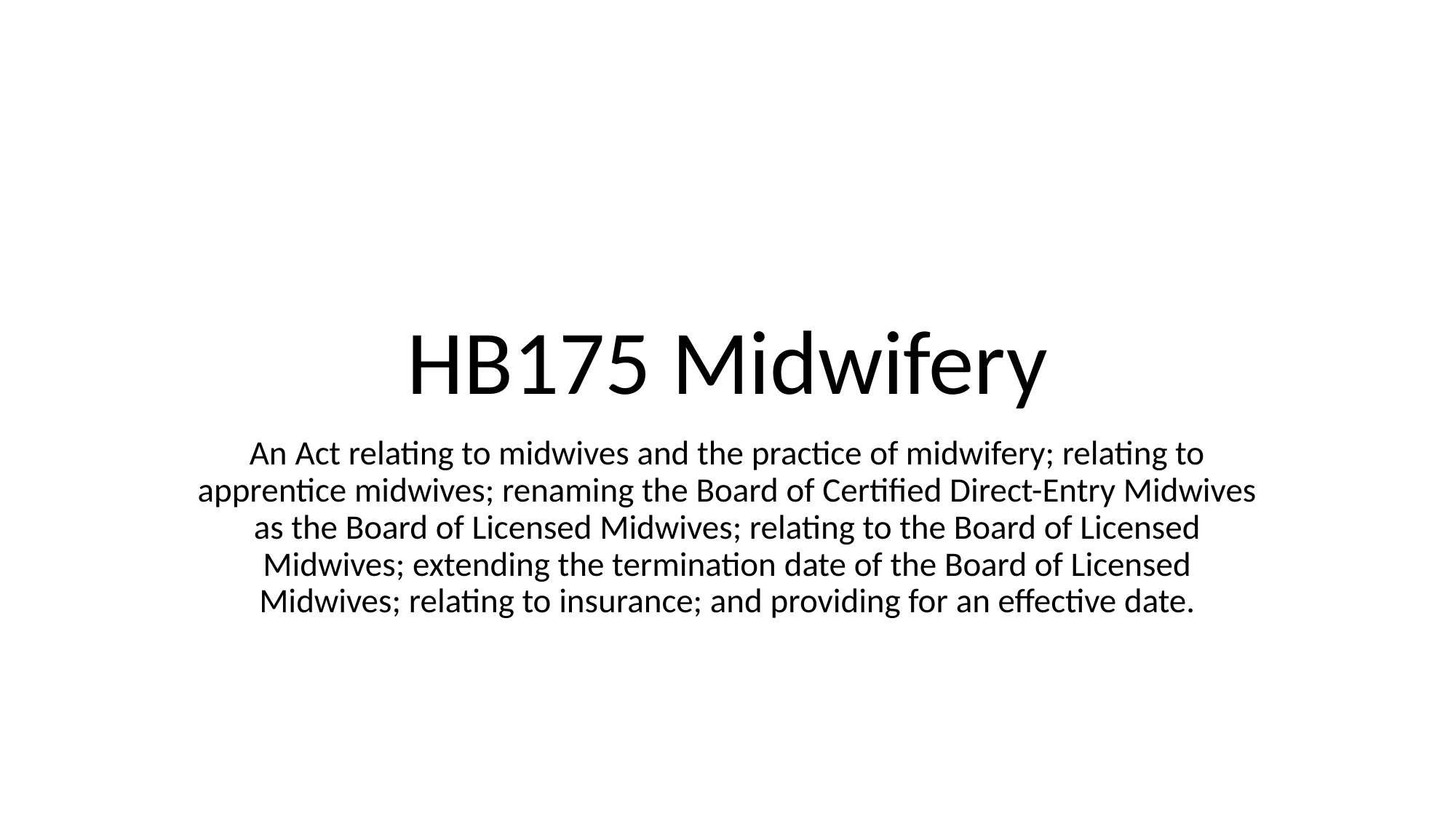

# HB175 Midwifery
An Act relating to midwives and the practice of midwifery; relating to apprentice midwives; renaming the Board of Certified Direct-Entry Midwives as the Board of Licensed Midwives; relating to the Board of Licensed Midwives; extending the termination date of the Board of Licensed Midwives; relating to insurance; and providing for an effective date.